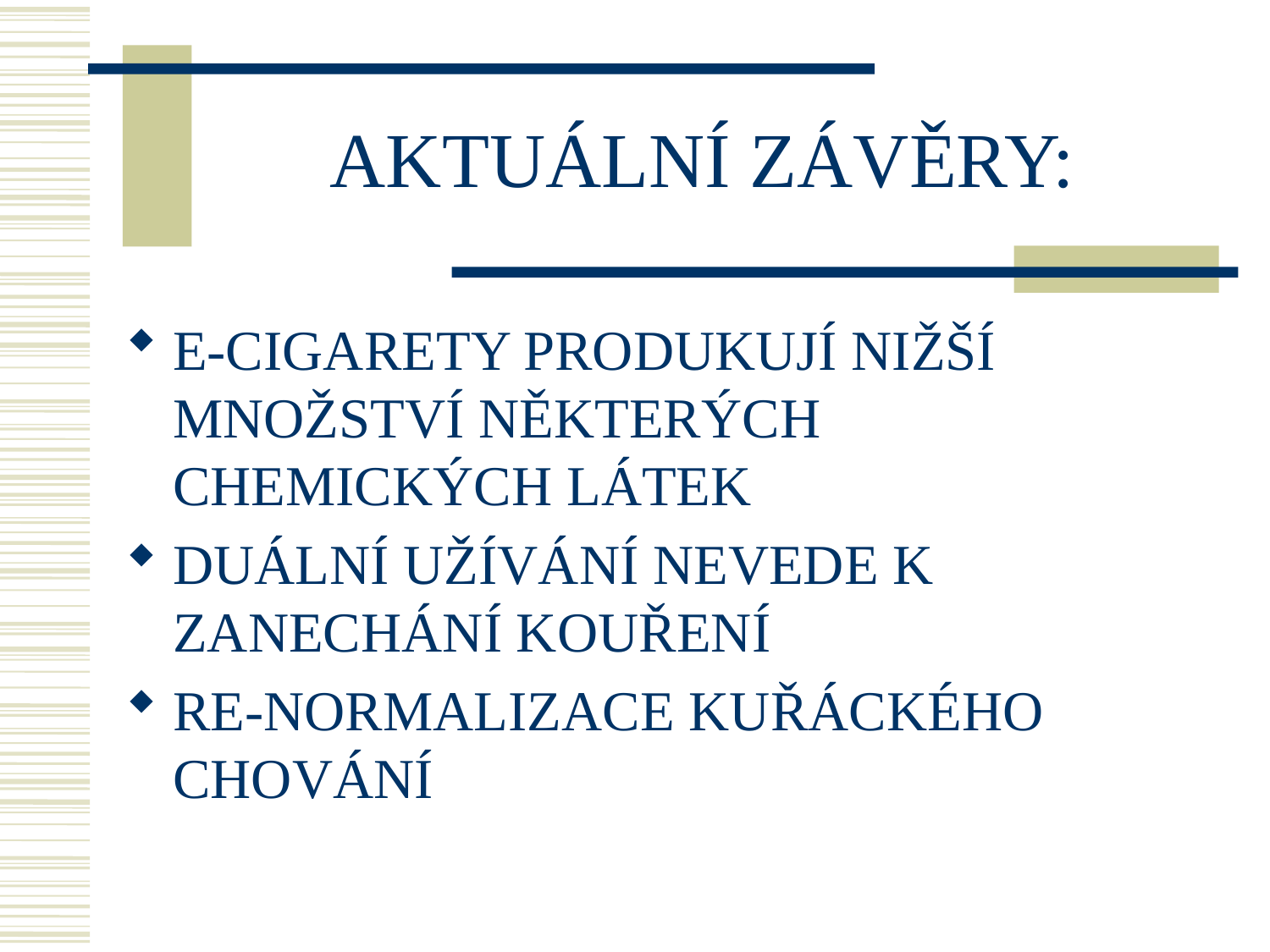

# AKTUÁLNÍ ZÁVĚRY:
E-CIGARETY PRODUKUJÍ NIŽŠÍ MNOŽSTVÍ NĚKTERÝCH CHEMICKÝCH LÁTEK
DUÁLNÍ UŽÍVÁNÍ NEVEDE K ZANECHÁNÍ KOUŘENÍ
RE-NORMALIZACE KUŘÁCKÉHO CHOVÁNÍ